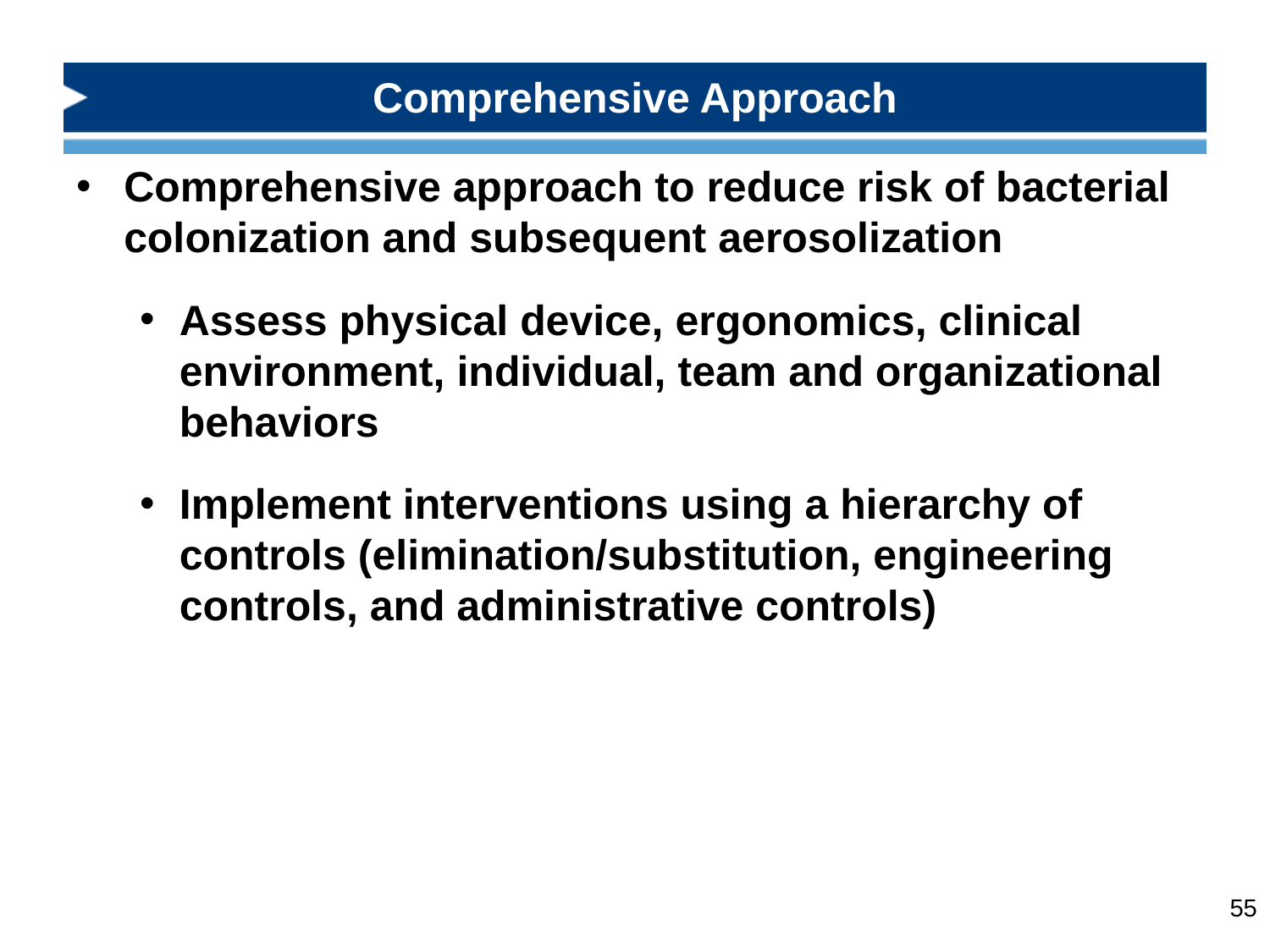

# Comprehensive Approach
Comprehensive approach to reduce risk of bacterial colonization and subsequent aerosolization
Assess physical device, ergonomics, clinical environment, individual, team and organizational behaviors
Implement interventions using a hierarchy of controls (elimination/substitution, engineering controls, and administrative controls)
55